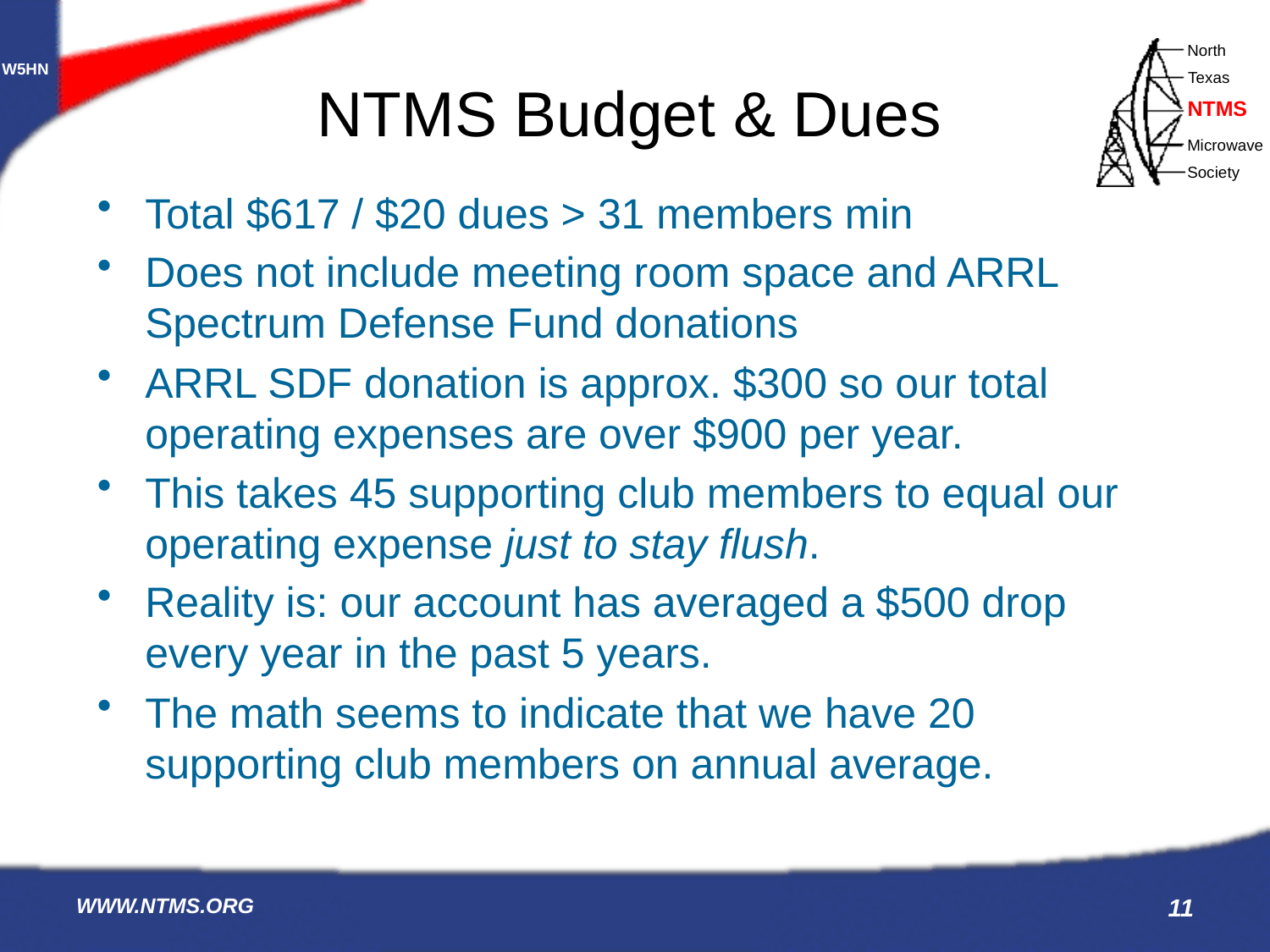

# NTMS Budget & Dues
Total $617 / $20 dues > 31 members min
Does not include meeting room space and ARRL Spectrum Defense Fund donations
ARRL SDF donation is approx. $300 so our total operating expenses are over $900 per year.
This takes 45 supporting club members to equal our operating expense just to stay flush.
Reality is: our account has averaged a $500 drop every year in the past 5 years.
The math seems to indicate that we have 20 supporting club members on annual average.
WWW.NTMS.ORG
11